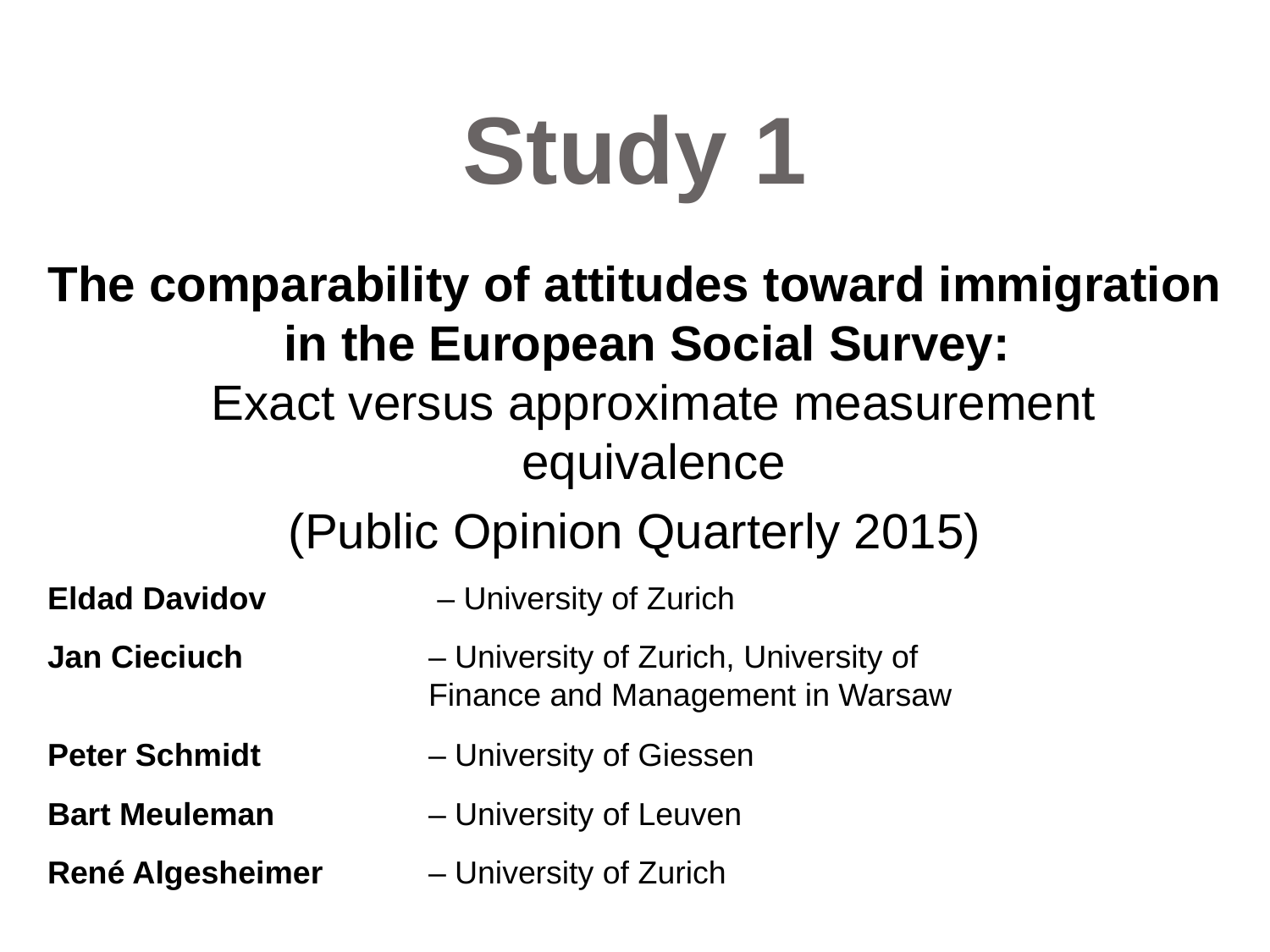

# Study 1
The comparability of attitudes toward immigration in the European Social Survey:
Exact versus approximate measurement equivalence
(Public Opinion Quarterly 2015)
Eldad Davidov      		 – University of Zurich
Jan Cieciuch 		– University of Zurich, University of 	  	  		Finance and Management in Warsaw
Peter Schmidt    		– University of Giessen
Bart Meuleman		– University of Leuven
René Algesheimer 	– University of Zurich